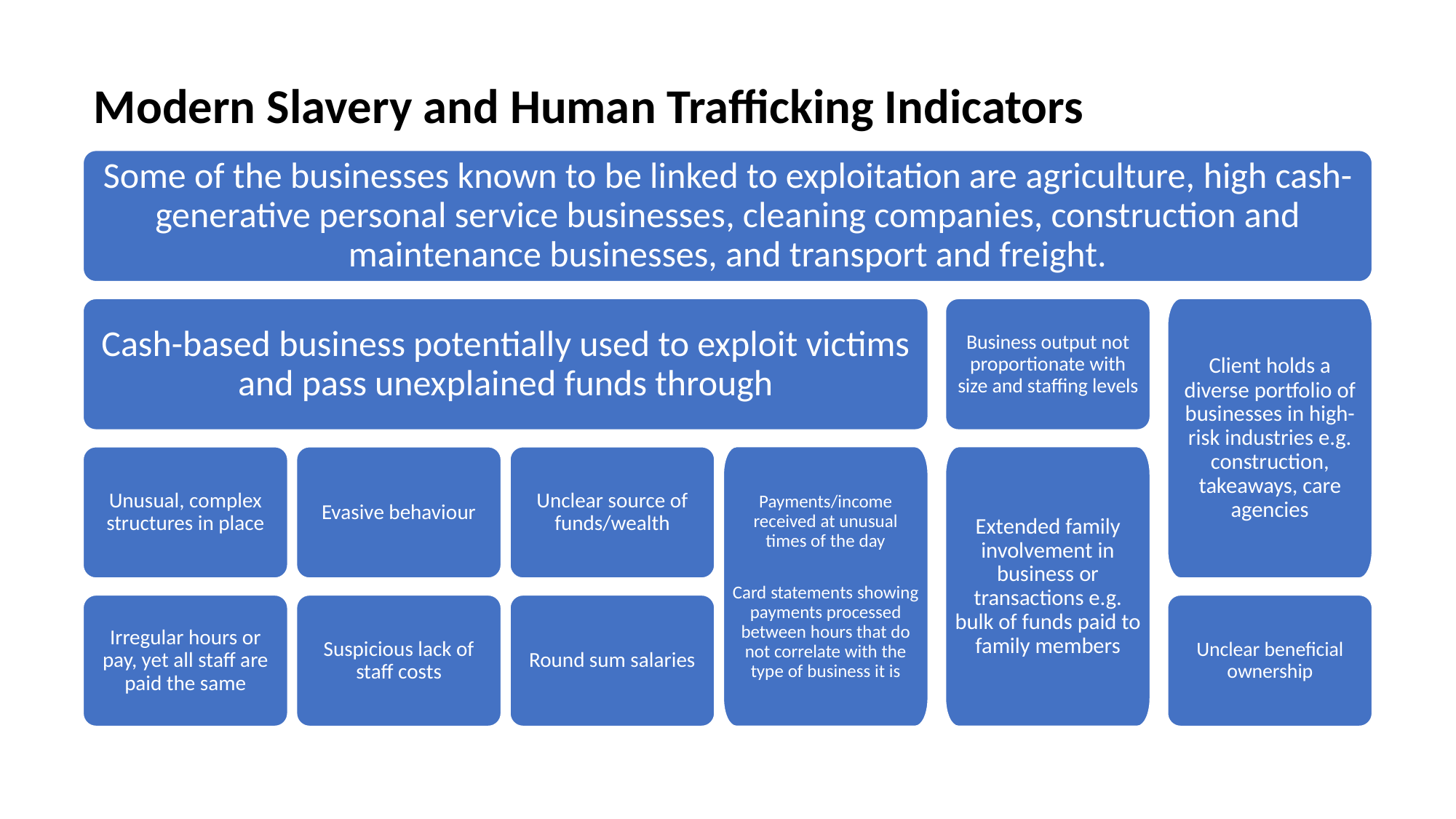

# Modern Slavery and Human Trafficking Indicators
Some of the businesses known to be linked to exploitation are agriculture, high cash-generative personal service businesses, cleaning companies, construction and maintenance businesses, and transport and freight.
Cash-based business potentially used to exploit victims and pass unexplained funds through
Business output not proportionate with size and staffing levels
Client holds a diverse portfolio of businesses in high-risk industries e.g. construction, takeaways, care agencies
Payments/income received at unusual times of the day

Card statements showing payments processed between hours that do not correlate with the type of business it is
Unusual, complex structures in place
Evasive behaviour
Unclear source of funds/wealth
Extended family involvement in business or transactions e.g. bulk of funds paid to family members
Irregular hours or pay, yet all staff are paid the same
Suspicious lack of staff costs
Round sum salaries
Unclear beneficial ownership